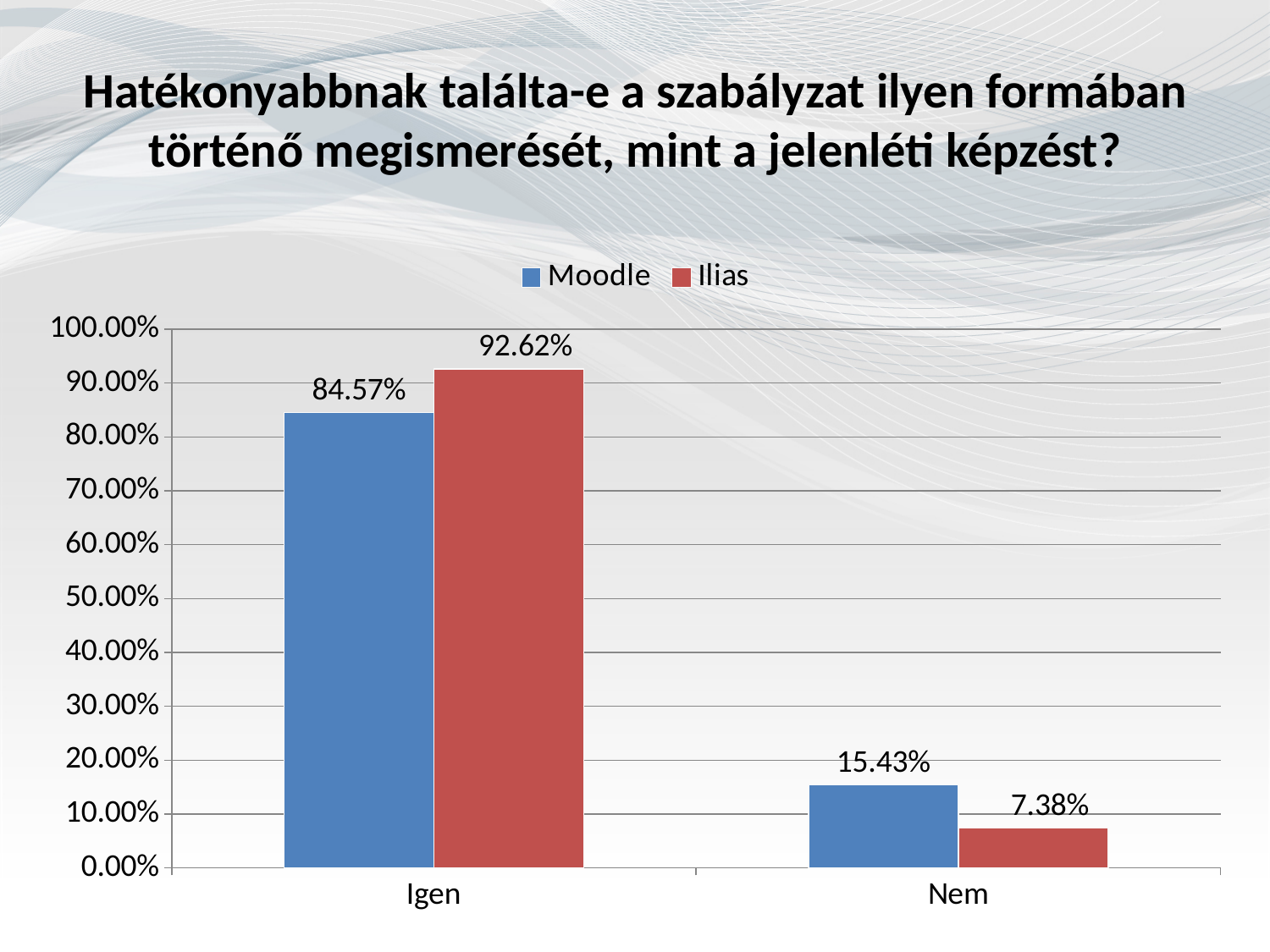

# Hatékonyabbnak találta-e a szabályzat ilyen formában történő megismerését, mint a jelenléti képzést?

### Chart

| Category | Moodle | Ilias |
|---|---|---|
| Igen | 84.57 | 92.61999999999999 |
| Nem | 15.43 | 7.38 |